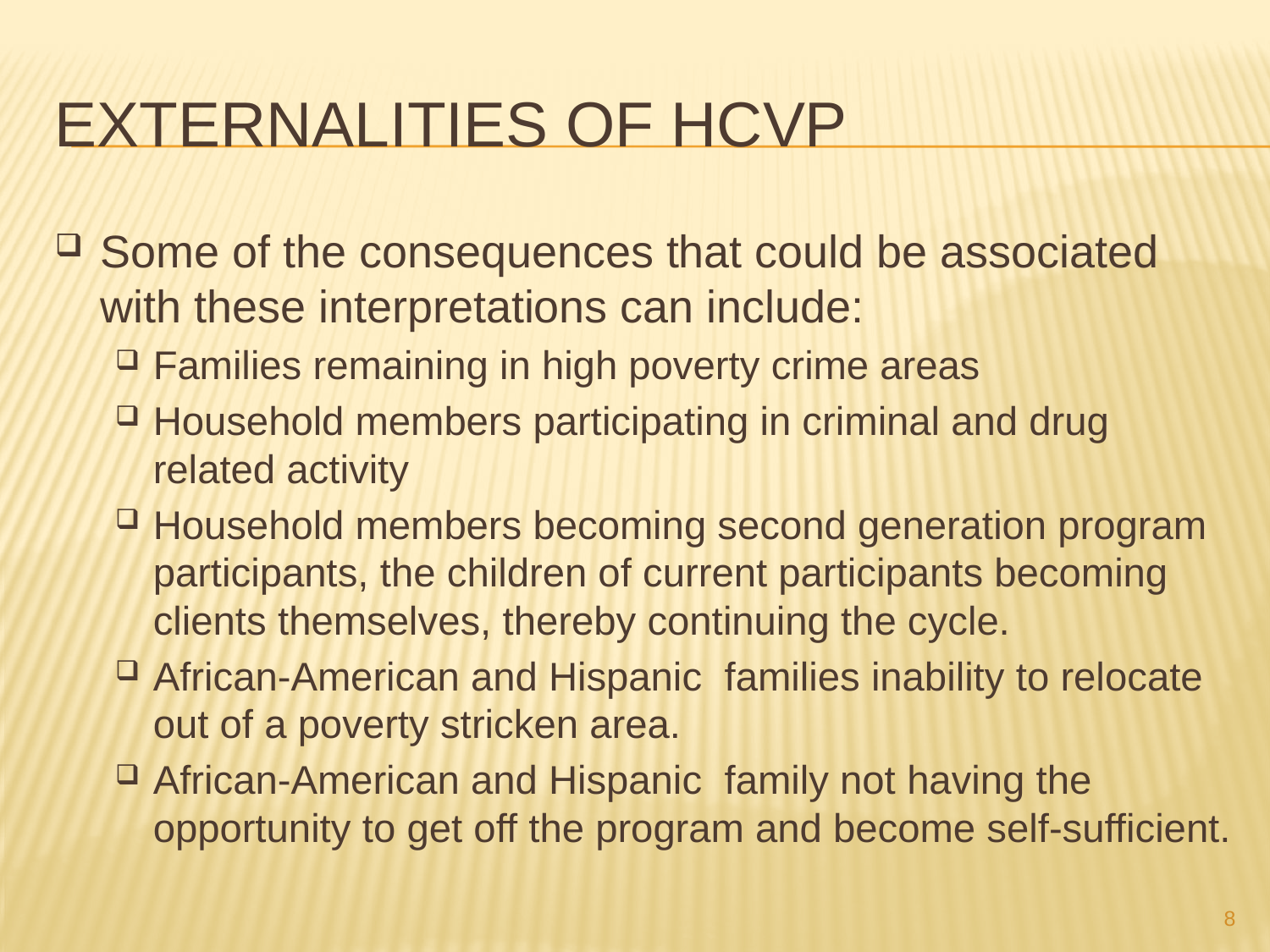

# externalities of HCVP
Some of the consequences that could be associated with these interpretations can include:
Families remaining in high poverty crime areas
Household members participating in criminal and drug related activity
Household members becoming second generation program participants, the children of current participants becoming clients themselves, thereby continuing the cycle.
African-American and Hispanic  families inability to relocate out of a poverty stricken area.
African-American and Hispanic  family not having the opportunity to get off the program and become self-sufficient.

8